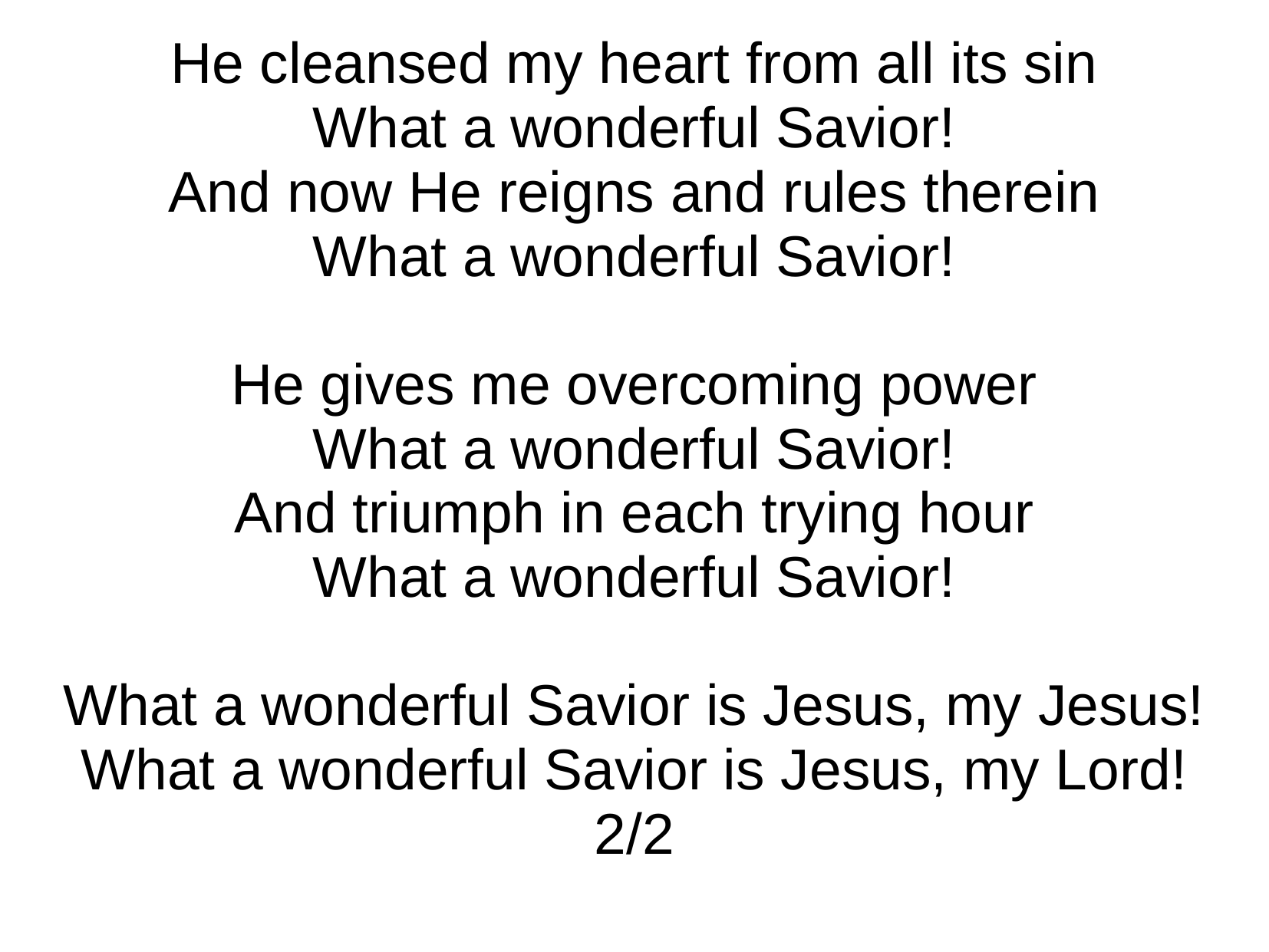

He cleansed my heart from all its sin
What a wonderful Savior!
And now He reigns and rules therein
What a wonderful Savior!

He gives me overcoming power
What a wonderful Savior!
And triumph in each trying hour
What a wonderful Savior!

What a wonderful Savior is Jesus, my Jesus!
What a wonderful Savior is Jesus, my Lord!
2/2